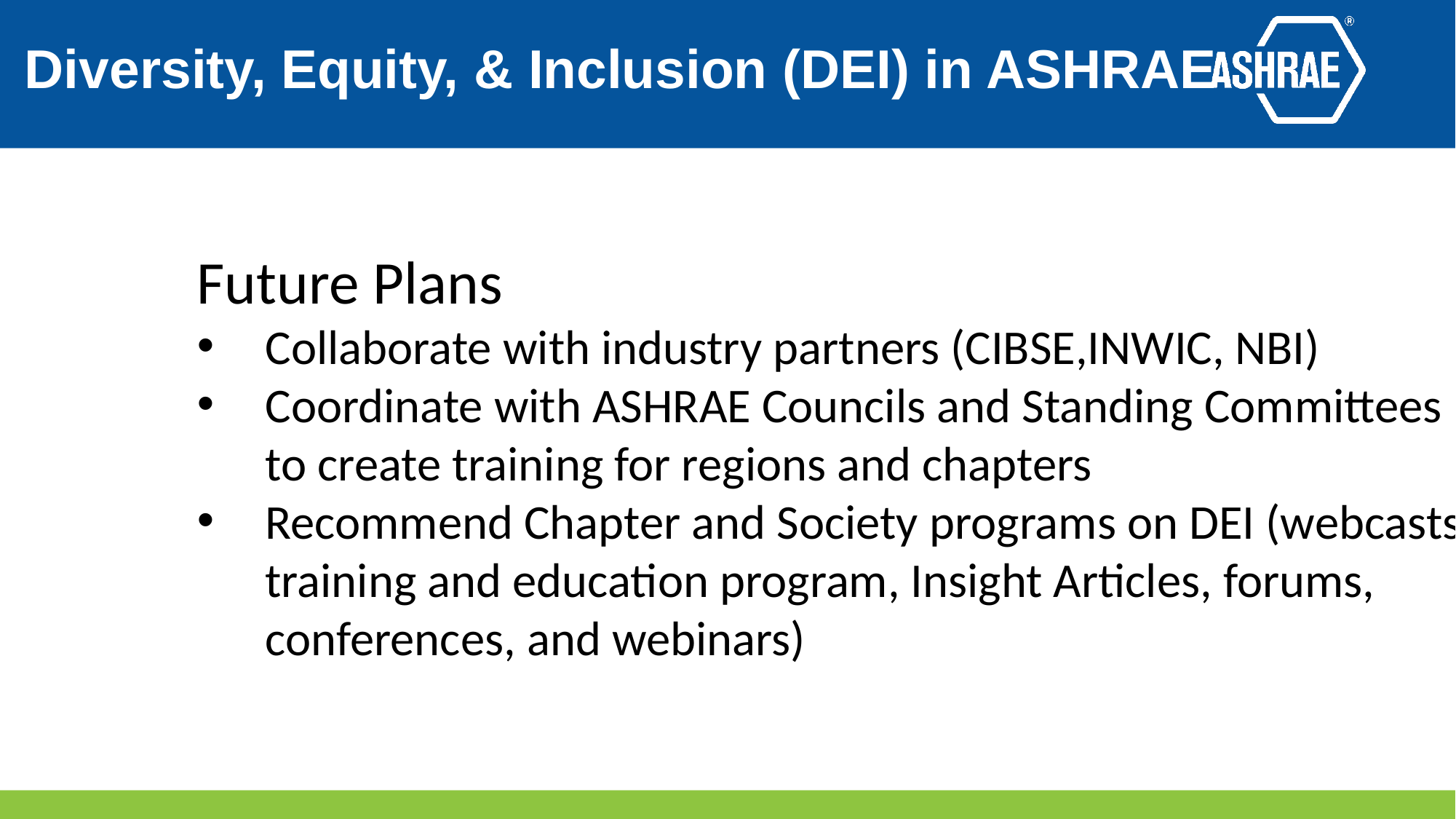

# Diversity, Equity, & Inclusion (DEI) in ASHRAE
Future Plans
Collaborate with industry partners (CIBSE,INWIC, NBI)
Coordinate with ASHRAE Councils and Standing Committees to create training for regions and chapters
Recommend Chapter and Society programs on DEI (webcasts, training and education program, Insight Articles, forums, conferences, and webinars)